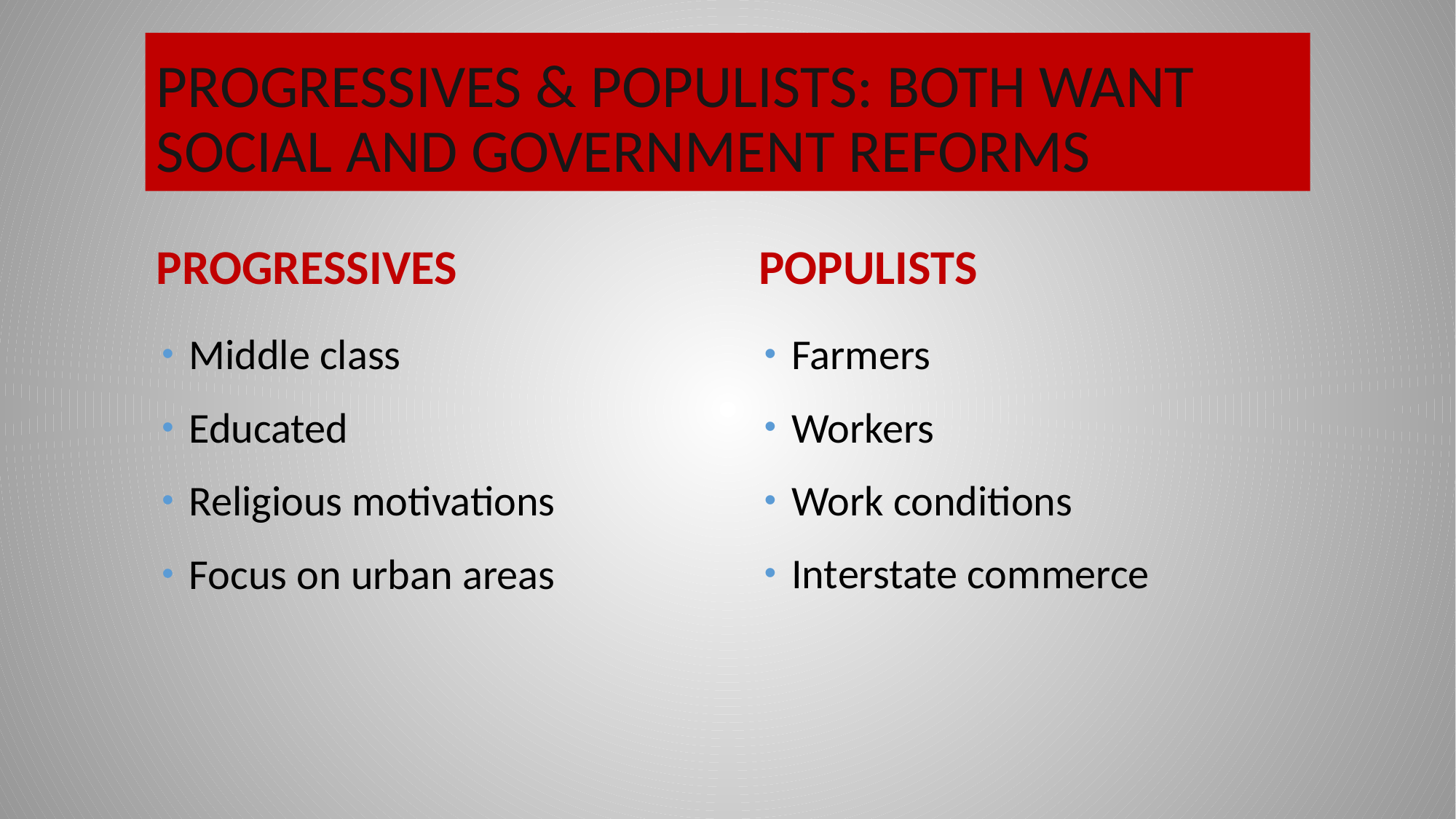

# Progressives & Populists: both want social and government reforms
Progressives
Populists
Middle class
Educated
Religious motivations
Focus on urban areas

Farmers
Workers
Work conditions
Interstate commerce